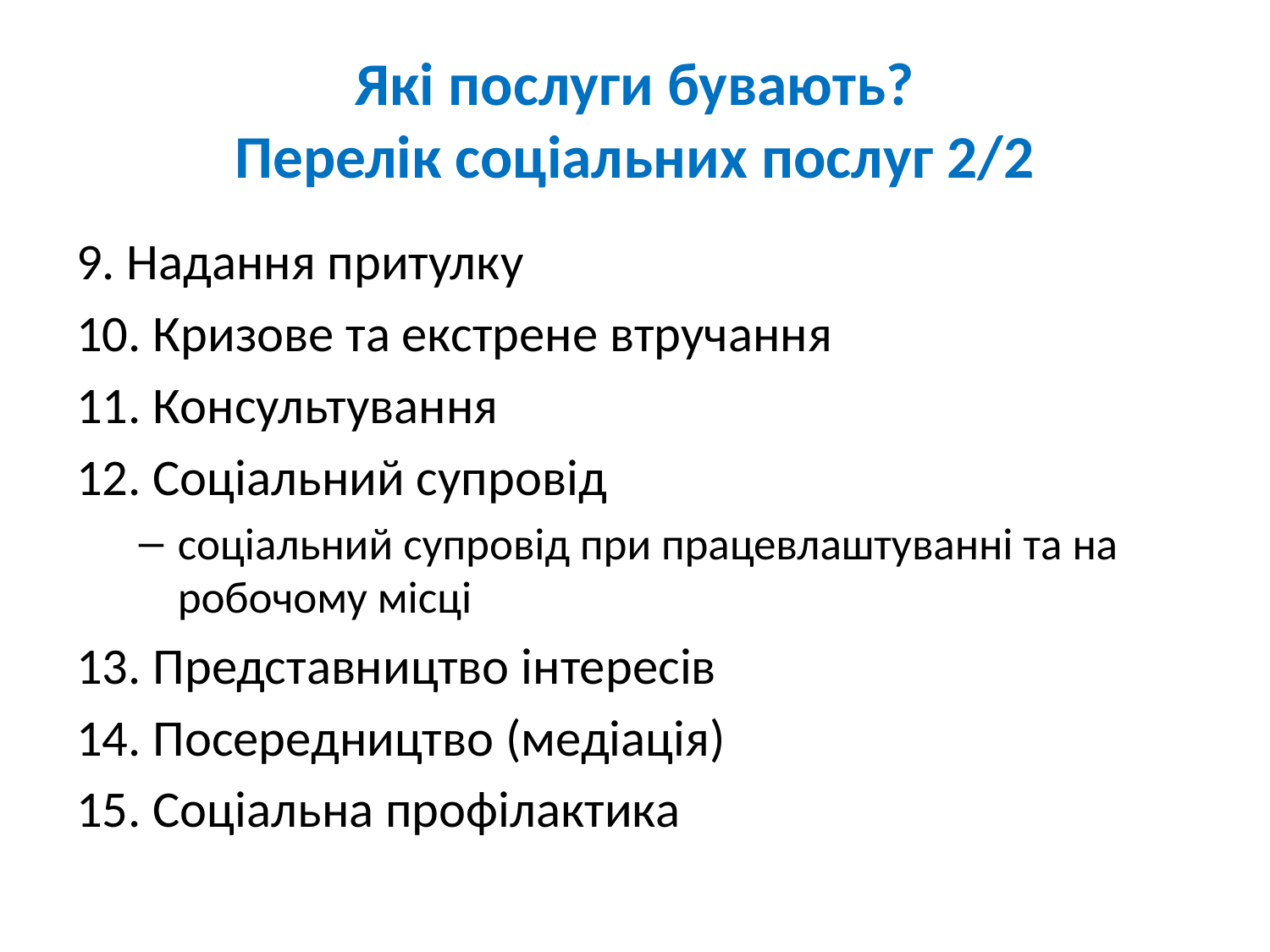

# Які послуги бувають? Перелік соціальних послуг 2/2
9. Надання притулку
10. Кризове та екстрене втручання
11. Консультування
12. Соціальний супровід
соціальний супровід при працевлаштуванні та на робочому місці
13. Представництво інтересів
14. Посередництво (медіація)
15. Соціальна профілактика